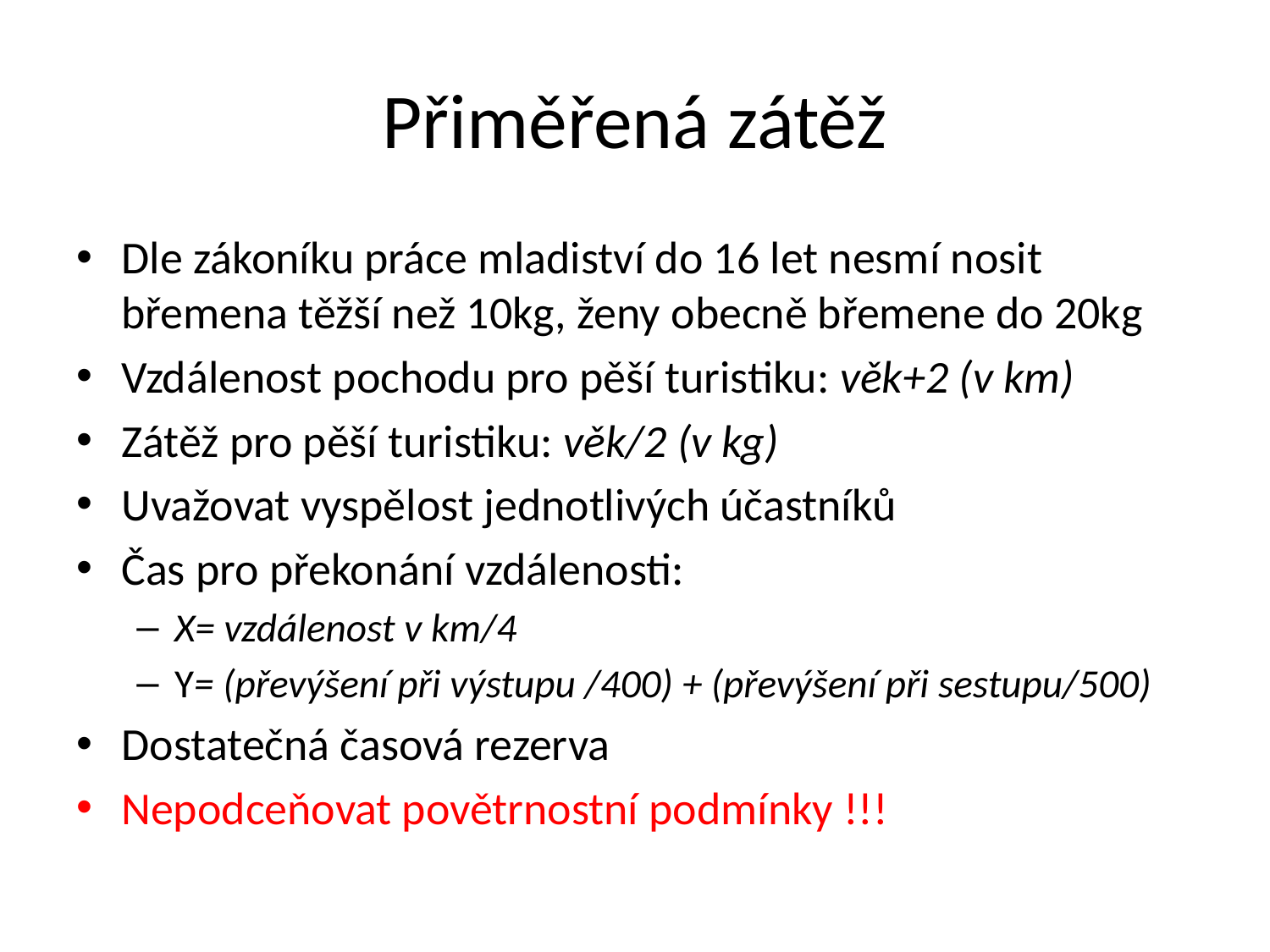

# Přiměřená zátěž
Dle zákoníku práce mladiství do 16 let nesmí nosit břemena těžší než 10kg, ženy obecně břemene do 20kg
Vzdálenost pochodu pro pěší turistiku: věk+2 (v km)
Zátěž pro pěší turistiku: věk/2 (v kg)
Uvažovat vyspělost jednotlivých účastníků
Čas pro překonání vzdálenosti:
X= vzdálenost v km/4
Y= (převýšení při výstupu /400) + (převýšení při sestupu/500)
Dostatečná časová rezerva
Nepodceňovat povětrnostní podmínky !!!